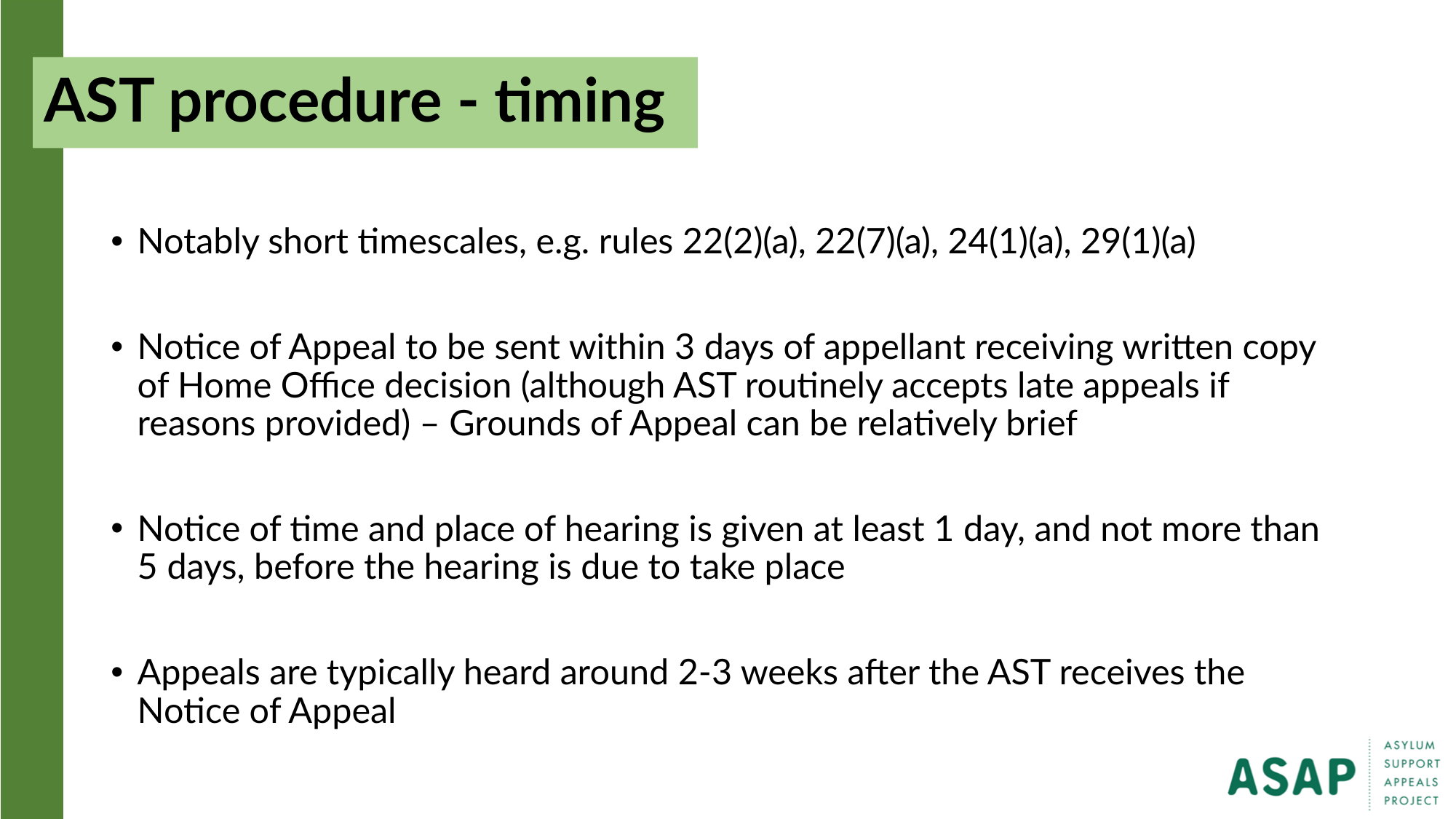

# AST procedure - timing
Notably short timescales, e.g. rules 22(2)(a), 22(7)(a), 24(1)(a), 29(1)(a)

Notice of Appeal to be sent within 3 days of appellant receiving written copy of Home Office decision (although AST routinely accepts late appeals if reasons provided) – Grounds of Appeal can be relatively brief

Notice of time and place of hearing is given at least 1 day, and not more than 5 days, before the hearing is due to take place

Appeals are typically heard around 2-3 weeks after the AST receives the Notice of Appeal